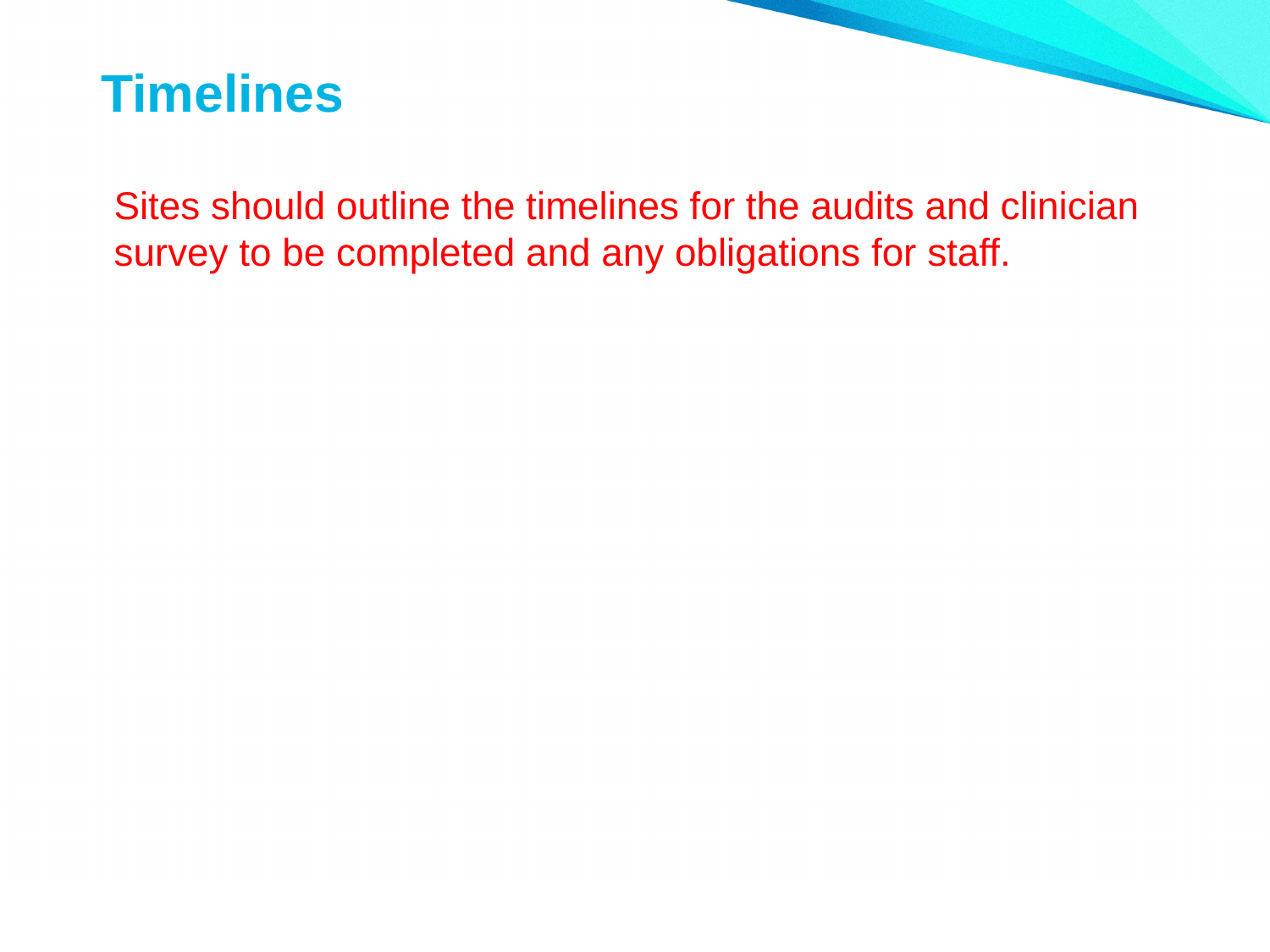

# Timelines
Sites should outline the timelines for the audits and clinician survey to be completed and any obligations for staff.